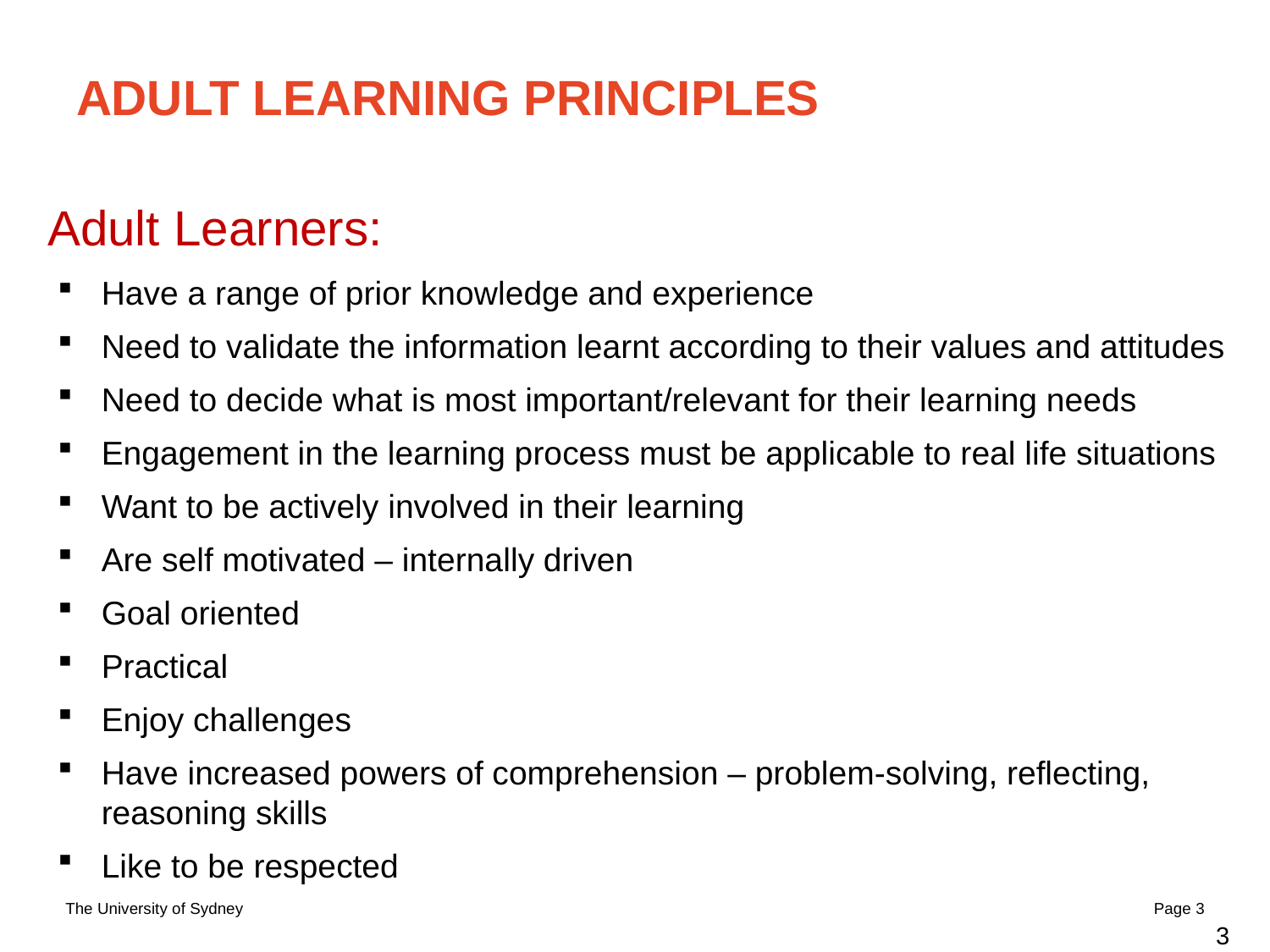

# ADULT LEARNING PRINCIPLES
Adult Learners:
Have a range of prior knowledge and experience
Need to validate the information learnt according to their values and attitudes
Need to decide what is most important/relevant for their learning needs
Engagement in the learning process must be applicable to real life situations
Want to be actively involved in their learning
Are self motivated – internally driven
Goal oriented
Practical
Enjoy challenges
Have increased powers of comprehension – problem-solving, reflecting, reasoning skills
Like to be respected
3